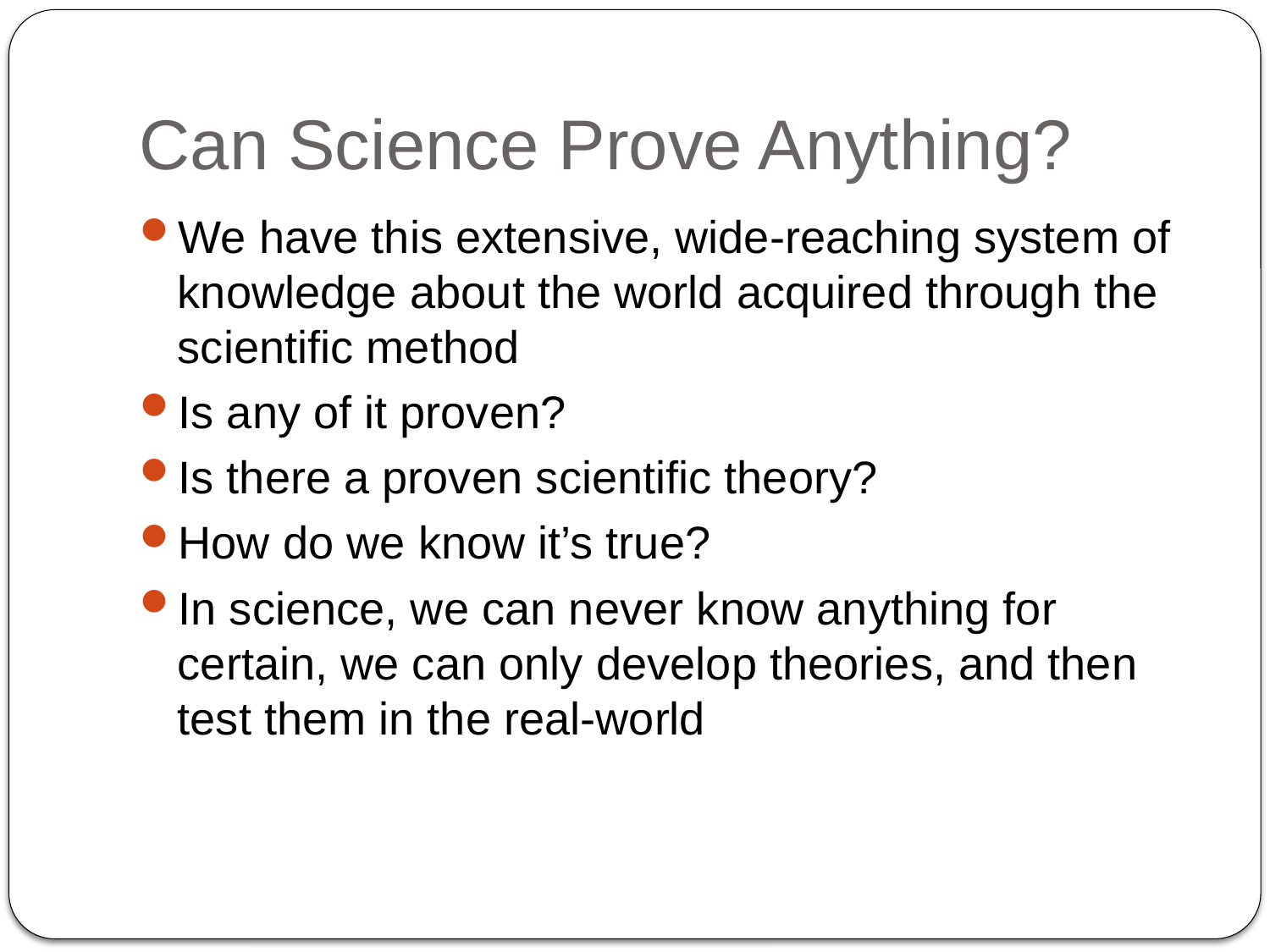

# Can Science Prove Anything?
We have this extensive, wide-reaching system of knowledge about the world acquired through the scientific method
Is any of it proven?
Is there a proven scientific theory?
How do we know it’s true?
In science, we can never know anything for certain, we can only develop theories, and then test them in the real-world